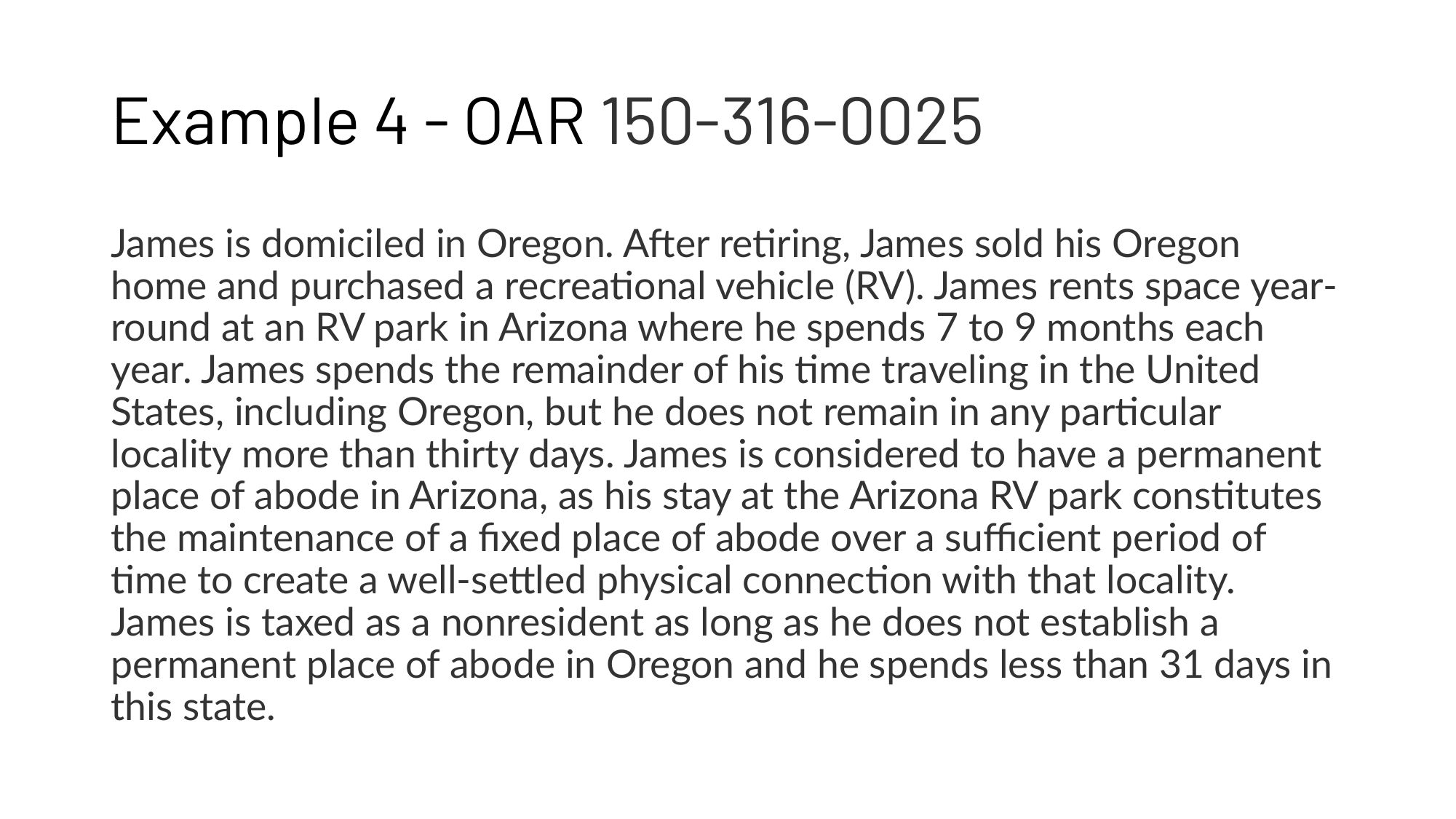

# Example 4 - OAR 150-316-0025
James is domiciled in Oregon. After retiring, James sold his Oregon home and purchased a recreational vehicle (RV). James rents space year-round at an RV park in Arizona where he spends 7 to 9 months each year. James spends the remainder of his time traveling in the United States, including Oregon, but he does not remain in any particular locality more than thirty days. James is considered to have a permanent place of abode in Arizona, as his stay at the Arizona RV park constitutes the maintenance of a fixed place of abode over a sufficient period of time to create a well-settled physical connection with that locality. James is taxed as a nonresident as long as he does not establish a permanent place of abode in Oregon and he spends less than 31 days in this state.
45